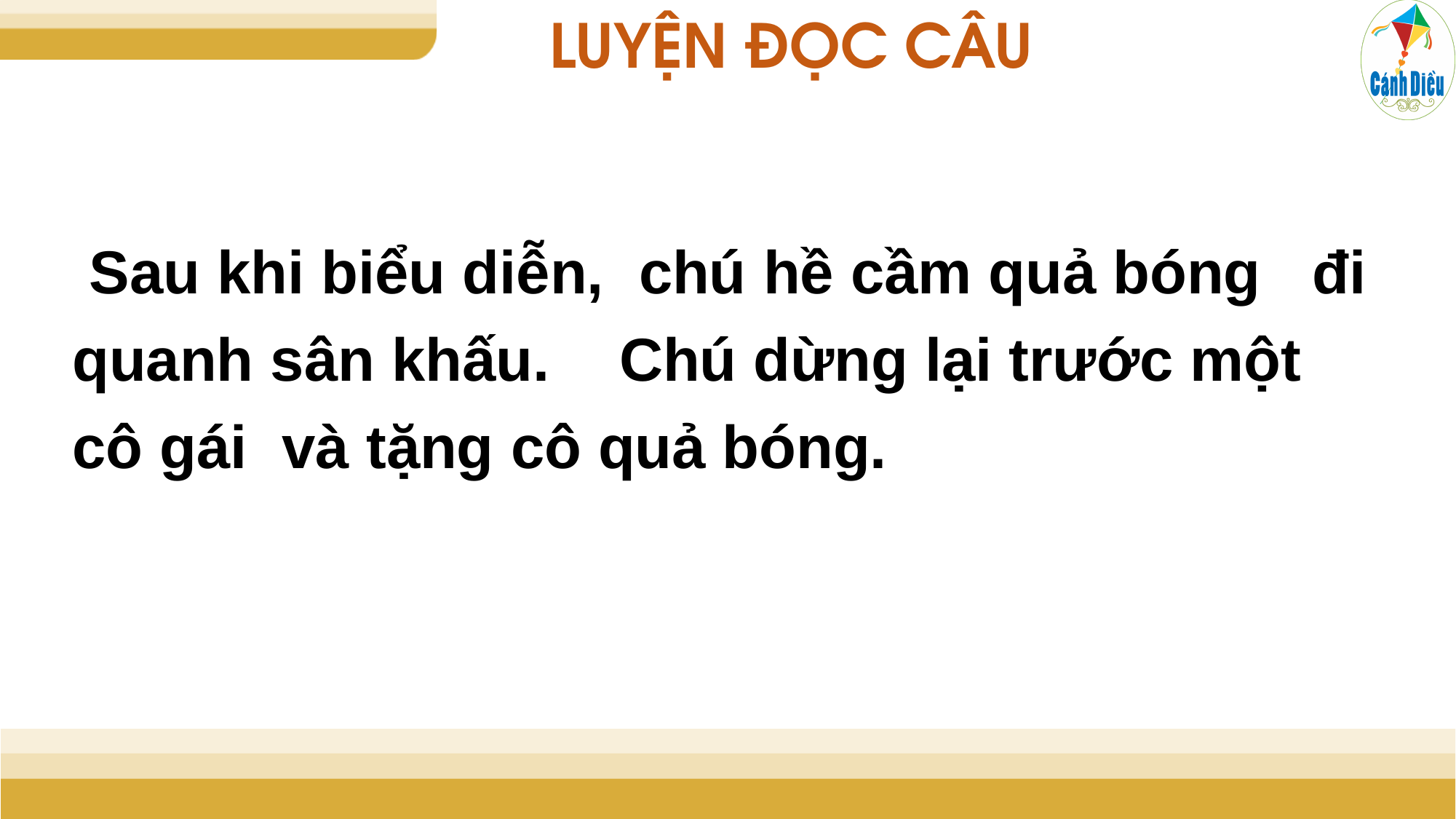

LUYỆN ĐỌC CÂU
 Sau khi biểu diễn,/chú hề cầm quả bóng/ đi quanh sân khấu.//Chú dừng lại trước một cô gái/và tặng cô quả bóng.//